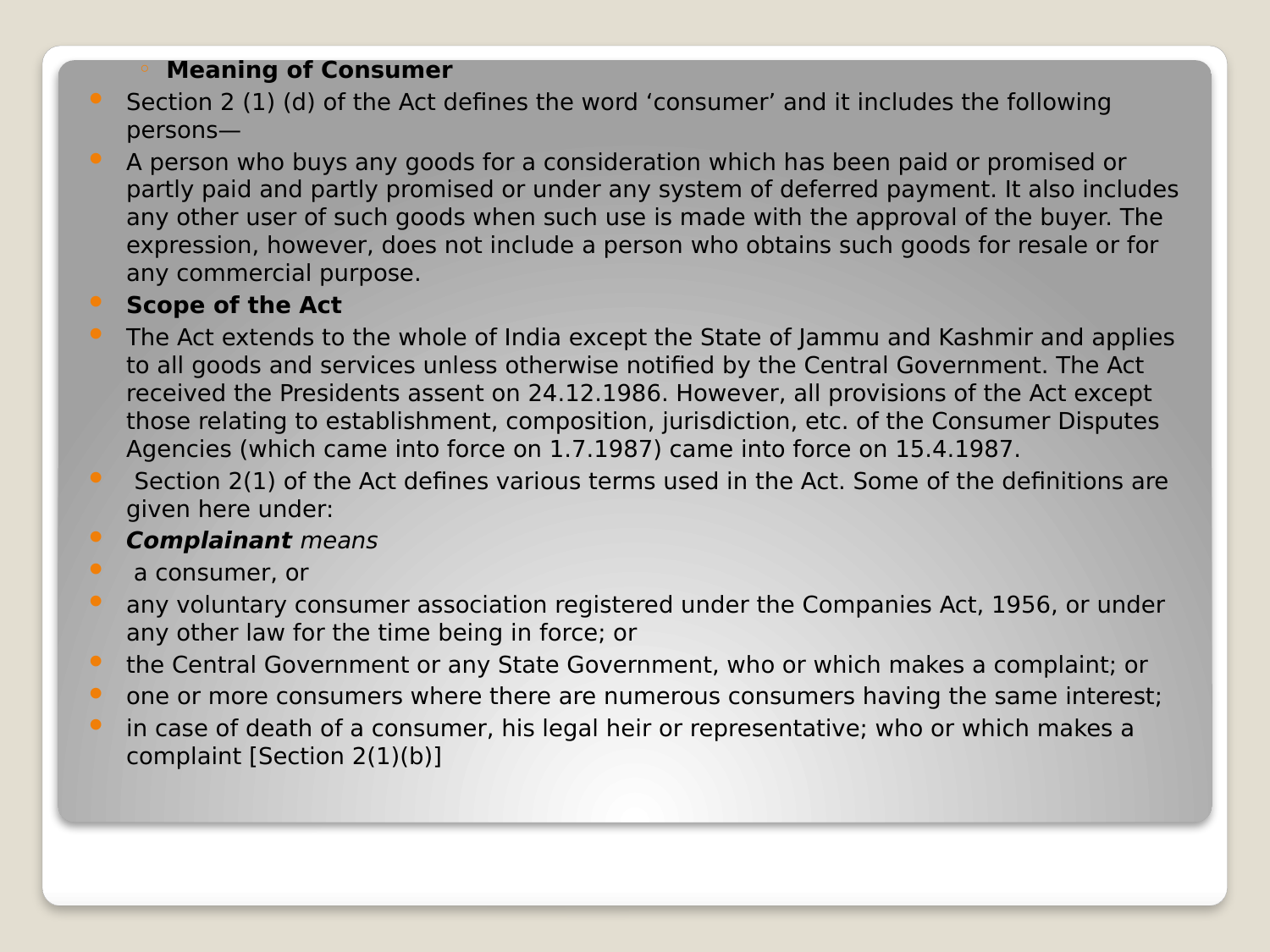

Meaning of Consumer
Section 2 (1) (d) of the Act defines the word ‘consumer’ and it includes the following persons—
A person who buys any goods for a consideration which has been paid or promised or partly paid and partly promised or under any system of deferred payment. It also includes any other user of such goods when such use is made with the approval of the buyer. The expression, however, does not include a person who obtains such goods for resale or for any commercial purpose.
Scope of the Act
The Act extends to the whole of India except the State of Jammu and Kashmir and applies to all goods and services unless otherwise notified by the Central Government. The Act received the Presidents assent on 24.12.1986. However, all provisions of the Act except those relating to establishment, composition, jurisdiction, etc. of the Consumer Disputes Agencies (which came into force on 1.7.1987) came into force on 15.4.1987.
 Section 2(1) of the Act defines various terms used in the Act. Some of the definitions are given here under:
Complainant means
 a consumer, or
any voluntary consumer association registered under the Companies Act, 1956, or under any other law for the time being in force; or
the Central Government or any State Government, who or which makes a complaint; or
one or more consumers where there are numerous consumers having the same interest;
in case of death of a consumer, his legal heir or representative; who or which makes a complaint [Section 2(1)(b)]